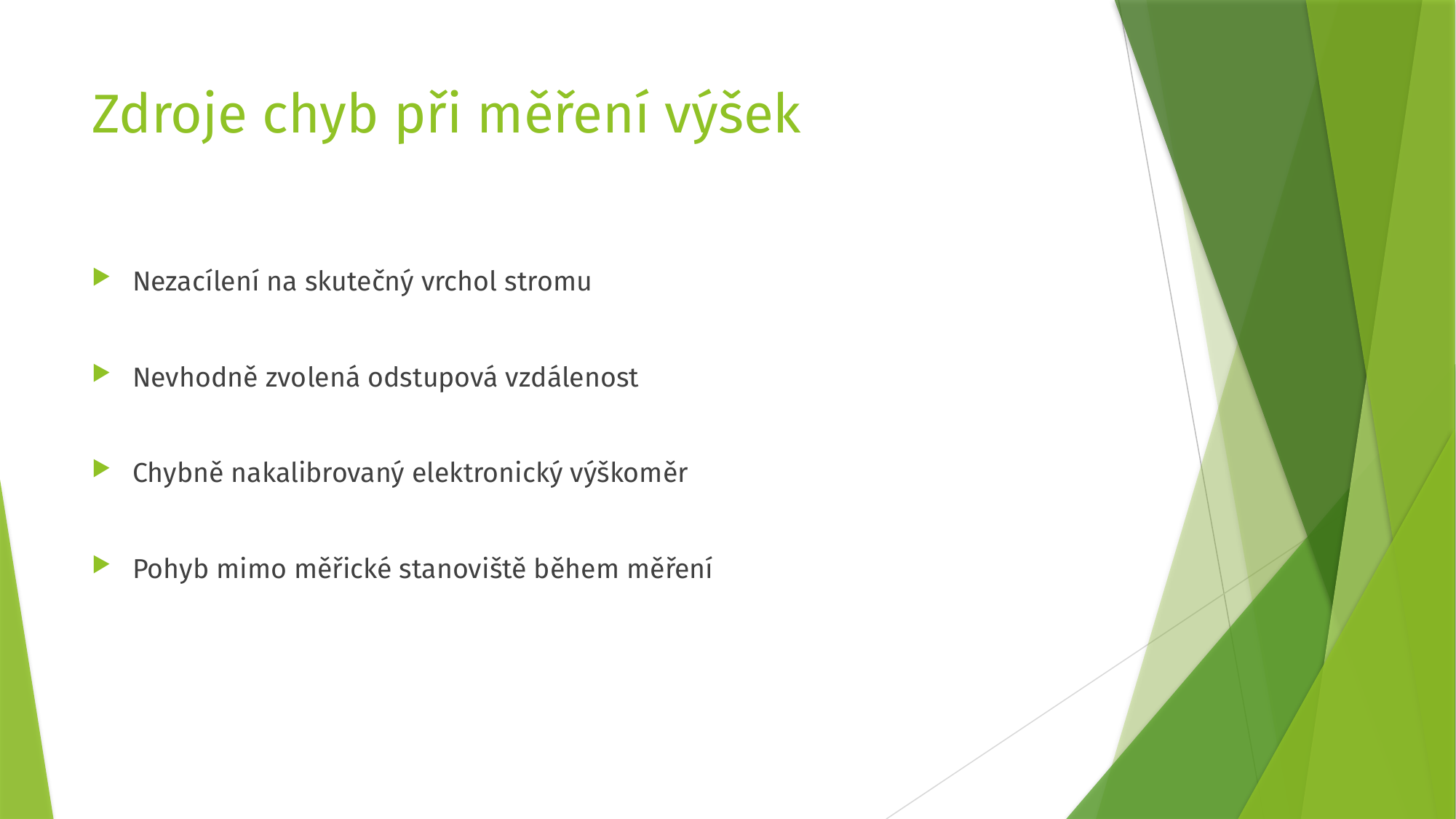

# Zdroje chyb při měření výšek
Nezacílení na skutečný vrchol stromu

Nevhodně zvolená odstupová vzdálenost

Chybně nakalibrovaný elektronický výškoměr

Pohyb mimo měřické stanoviště během měření